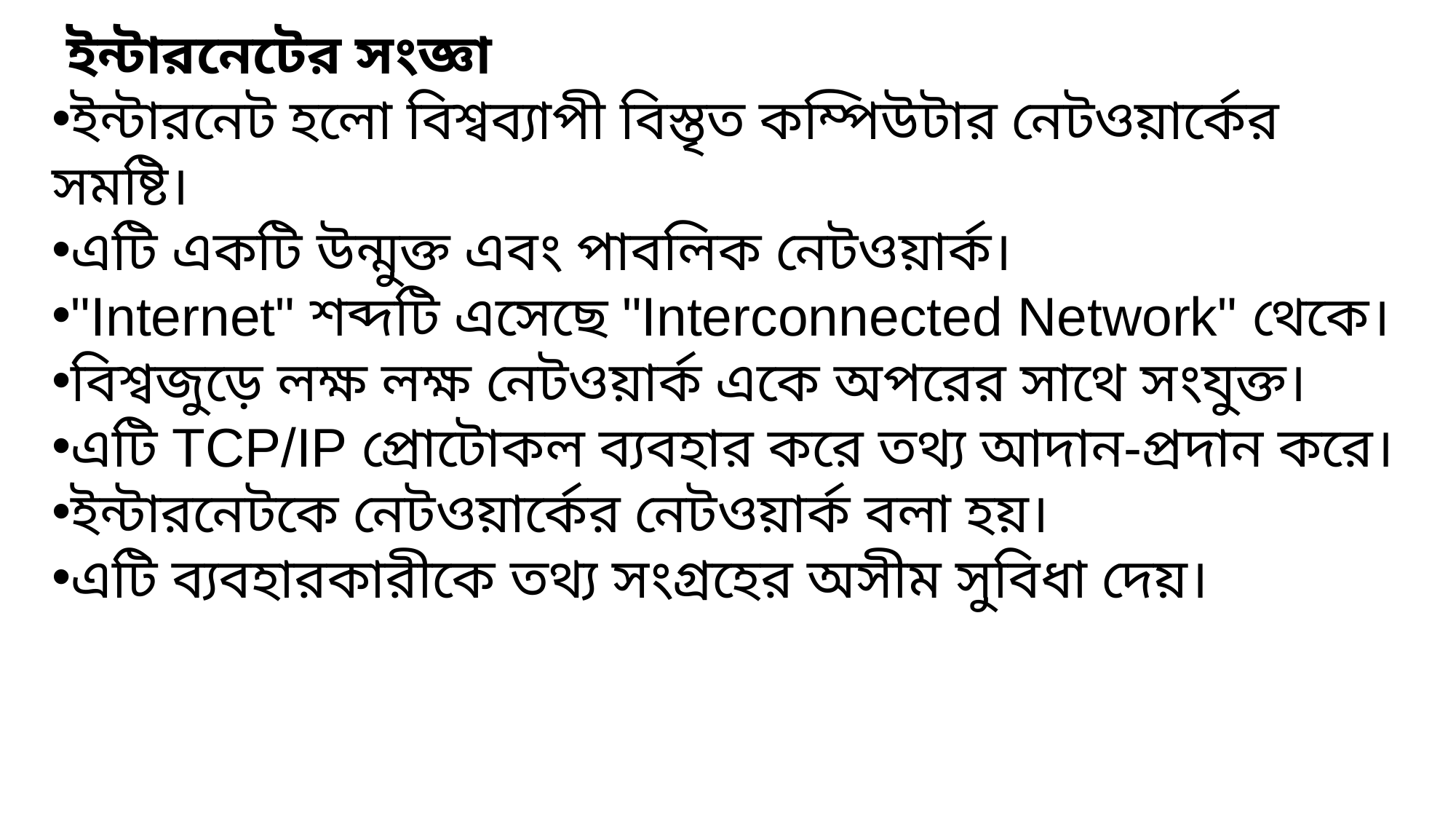

ইন্টারনেটের সংজ্ঞা
ইন্টারনেট হলো বিশ্বব্যাপী বিস্তৃত কম্পিউটার নেটওয়ার্কের সমষ্টি।
এটি একটি উন্মুক্ত এবং পাবলিক নেটওয়ার্ক।
"Internet" শব্দটি এসেছে "Interconnected Network" থেকে।
বিশ্বজুড়ে লক্ষ লক্ষ নেটওয়ার্ক একে অপরের সাথে সংযুক্ত।
এটি TCP/IP প্রোটোকল ব্যবহার করে তথ্য আদান-প্রদান করে।
ইন্টারনেটকে নেটওয়ার্কের নেটওয়ার্ক বলা হয়।
এটি ব্যবহারকারীকে তথ্য সংগ্রহের অসীম সুবিধা দেয়।